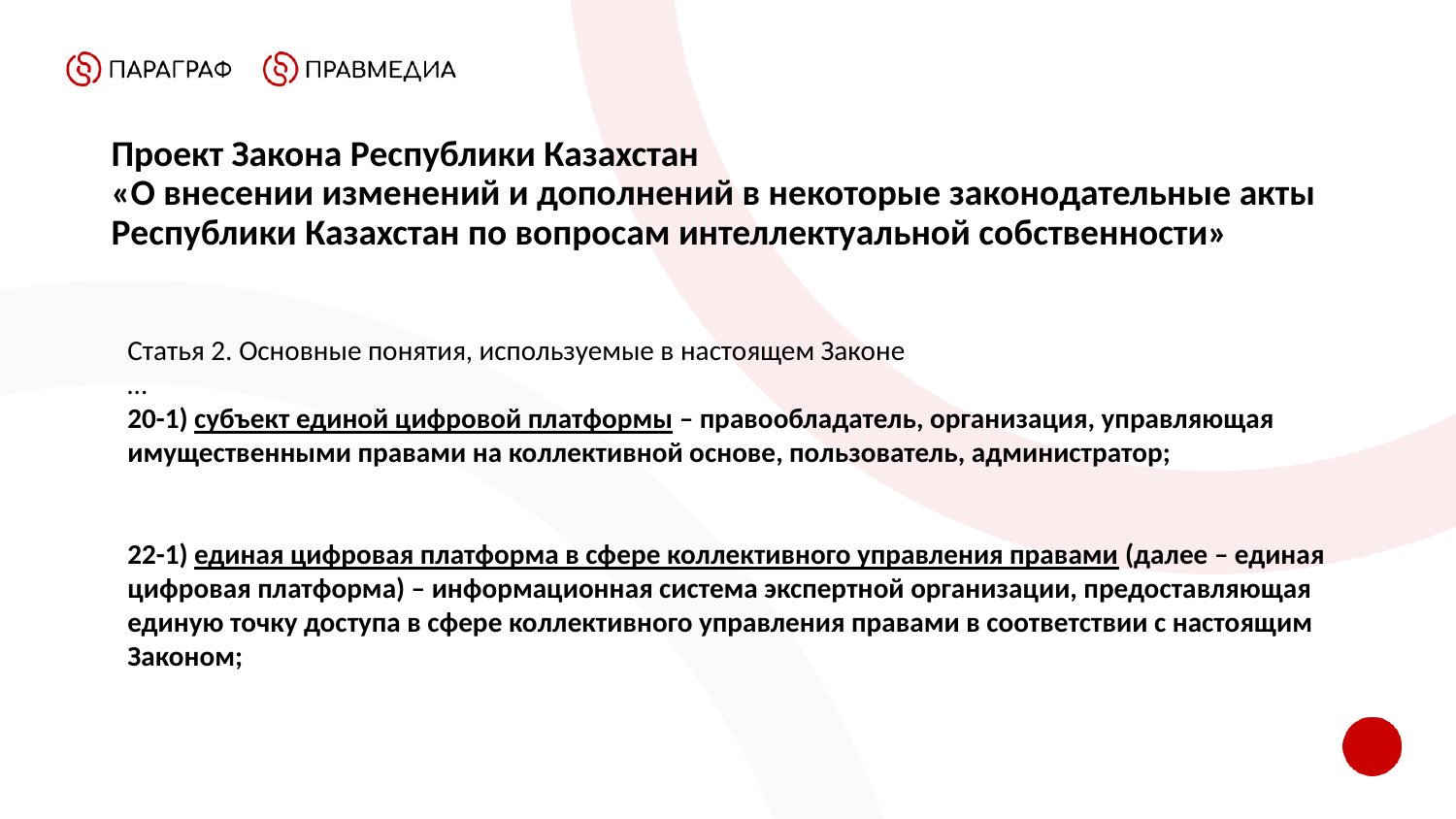

Проект Закона Республики Казахстан
«О внесении изменений и дополнений в некоторые законодательные акты Республики Казахстан по вопросам интеллектуальной собственности»

Статья 2. Основные понятия, используемые в настоящем Законе
…
20-1) субъект единой цифровой платформы – правообладатель, организация, управляющая имущественными правами на коллективной основе, пользователь, администратор;

22-1) единая цифровая платформа в сфере коллективного управления правами (далее – единая цифровая платформа) – информационная система экспертной организации, предоставляющая единую точку доступа в сфере коллективного управления правами в соответствии с настоящим Законом;